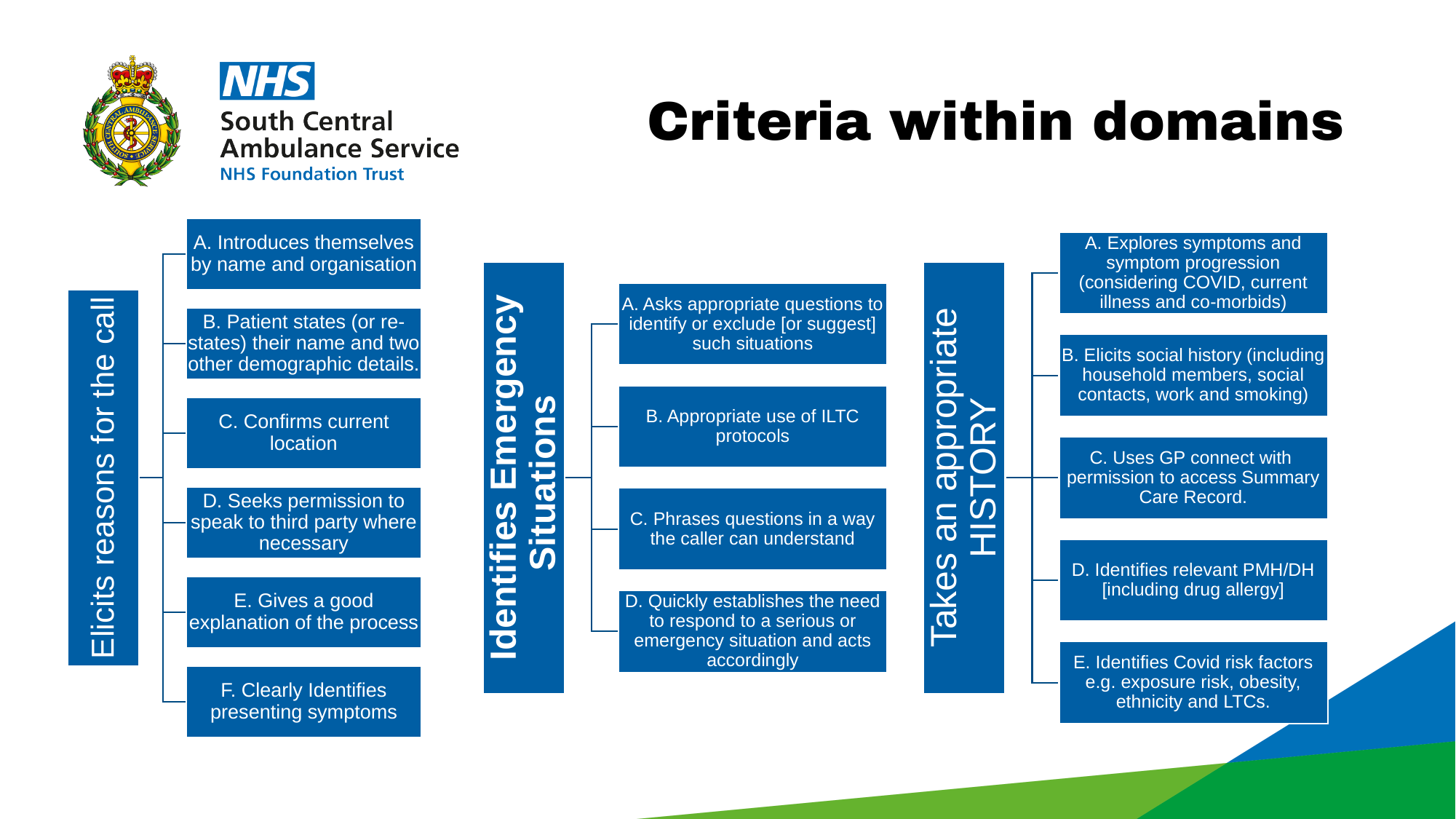

# Criteria within domains

Elicits reasons for the call
A. Introduces themselves by name and organisation
B. Patient states (or re-states) their name and two other demographic details.
C. Confirms current location
D. Seeks permission to speak to third party where necessary
E. Gives a good explanation of the process
F. Clearly Identifies presenting symptoms

Identifies Emergency Situations
A. Asks appropriate questions to identify or exclude [or suggest] such situations
B. Appropriate use of ILTC protocols
C. Phrases questions in a way the caller can understand
D. Quickly establishes the need to respond to a serious or emergency situation and acts accordingly

Takes an appropriate HISTORY
A. Explores symptoms and symptom progression (considering COVID, current illness and co-morbids)
B. Elicits social history (including household members, social contacts, work and smoking)
C. Uses GP connect with  permission to access Summary Care Record.
D. Identifies relevant PMH/DH [including drug allergy]
E. Identifies Covid risk factors e.g. exposure risk, obesity, ethnicity and LTCs.